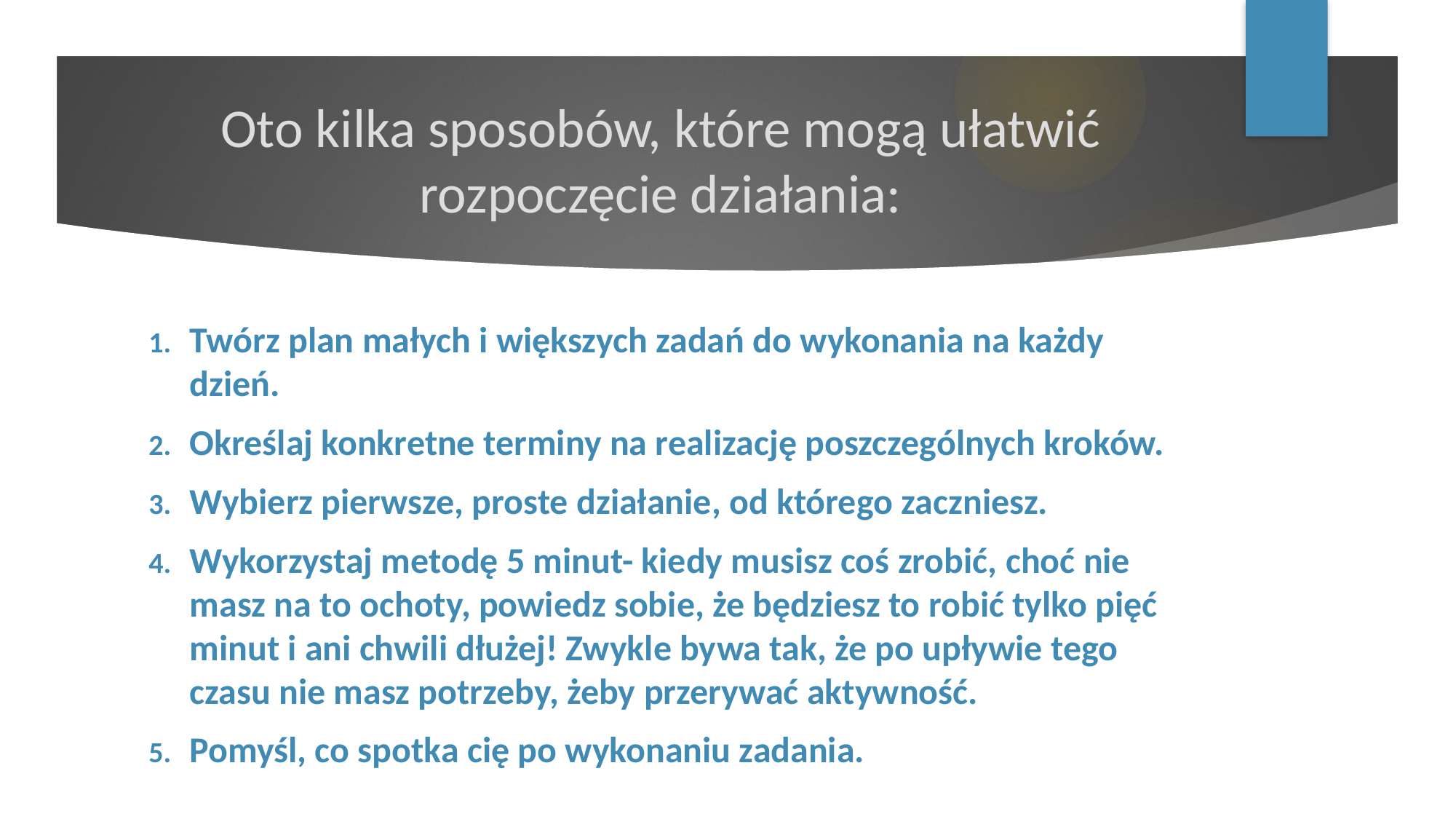

# Oto kilka sposobów, które mogą ułatwić rozpoczęcie działania:
Twórz plan małych i większych zadań do wykonania na każdy dzień.
Określaj konkretne terminy na realizację poszczególnych kroków.
Wybierz pierwsze, proste działanie, od którego zaczniesz.
Wykorzystaj metodę 5 minut- kiedy musisz coś zrobić, choć nie masz na to ochoty, powiedz sobie, że będziesz to robić tylko pięć minut i ani chwili dłużej! Zwykle bywa tak, że po upływie tego czasu nie masz potrzeby, żeby przerywać aktywność.
Pomyśl, co spotka cię po wykonaniu zadania.